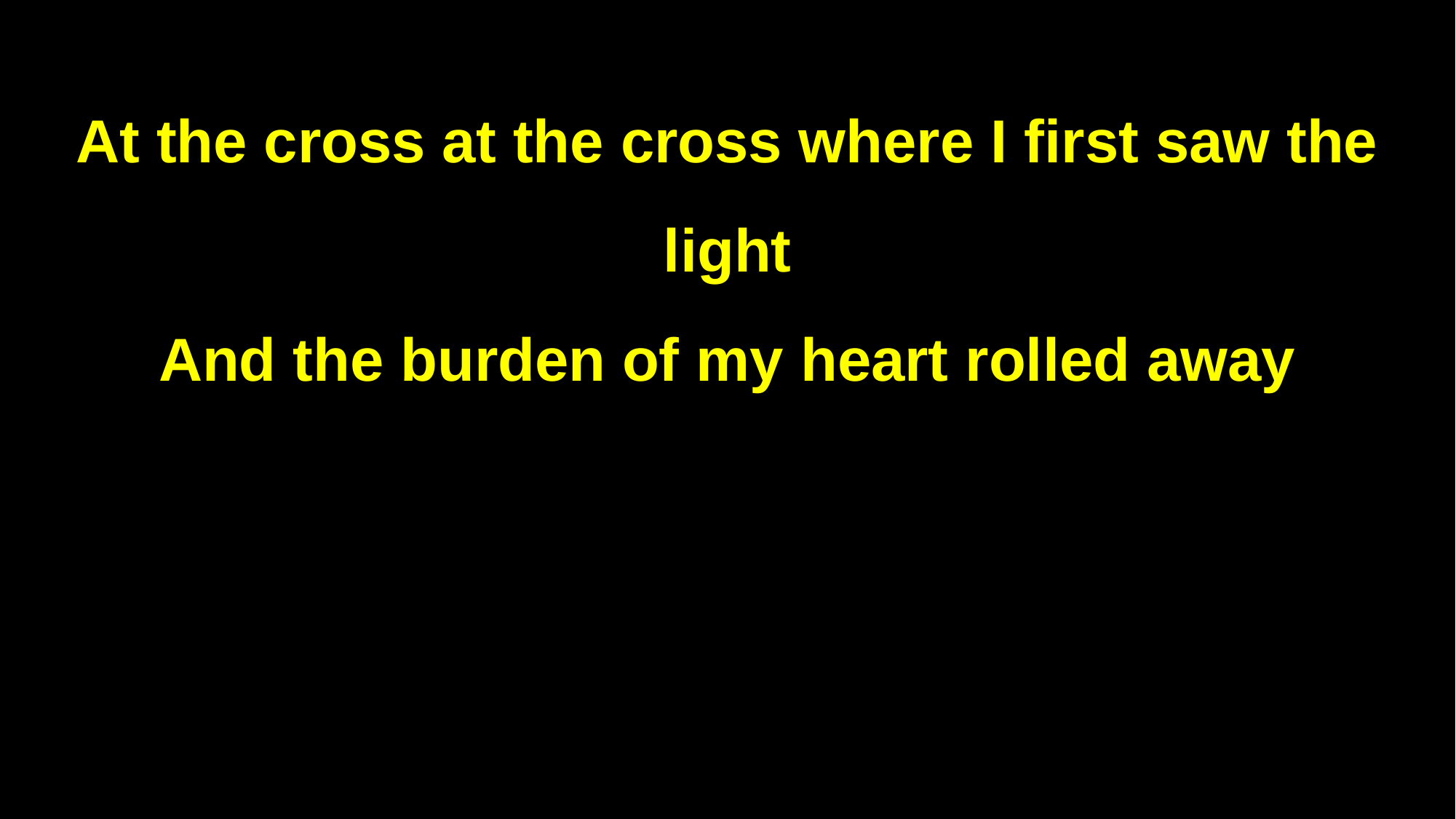

At the cross at the cross where I first saw the light
And the burden of my heart rolled away